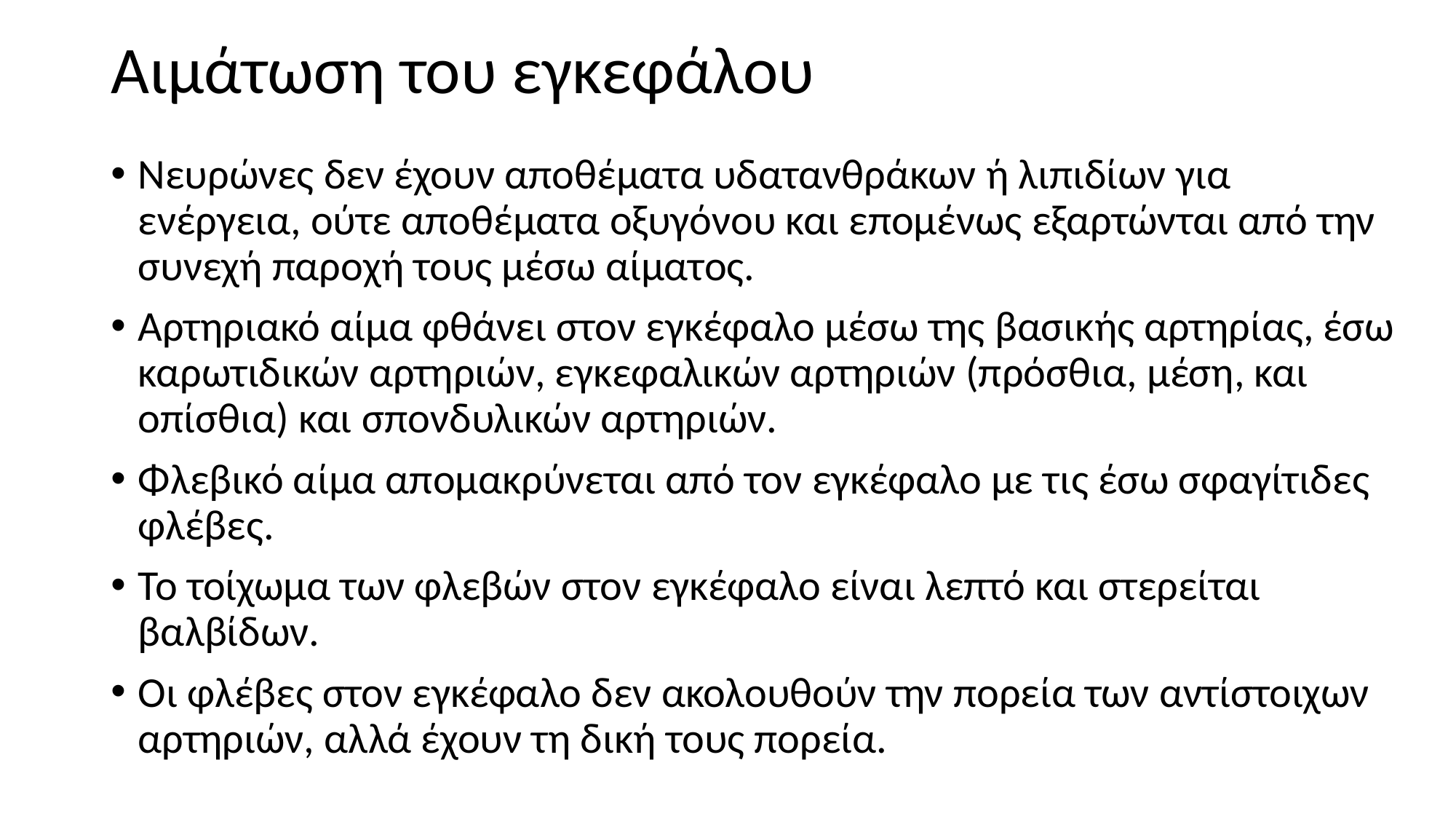

# Αιμάτωση του εγκεφάλου
Νευρώνες δεν έχουν αποθέματα υδατανθράκων ή λιπιδίων για ενέργεια, ούτε αποθέματα οξυγόνου και επομένως εξαρτώνται από την συνεχή παροχή τους μέσω αίματος.
Αρτηριακό αίμα φθάνει στον εγκέφαλο μέσω της βασικής αρτηρίας, έσω καρωτιδικών αρτηριών, εγκεφαλικών αρτηριών (πρόσθια, μέση, και οπίσθια) και σπονδυλικών αρτηριών.
Φλεβικό αίμα απομακρύνεται από τον εγκέφαλο με τις έσω σφαγίτιδες φλέβες.
Το τοίχωμα των φλεβών στον εγκέφαλο είναι λεπτό και στερείται βαλβίδων.
Οι φλέβες στον εγκέφαλο δεν ακολουθούν την πορεία των αντίστοιχων αρτηριών, αλλά έχουν τη δική τους πορεία.